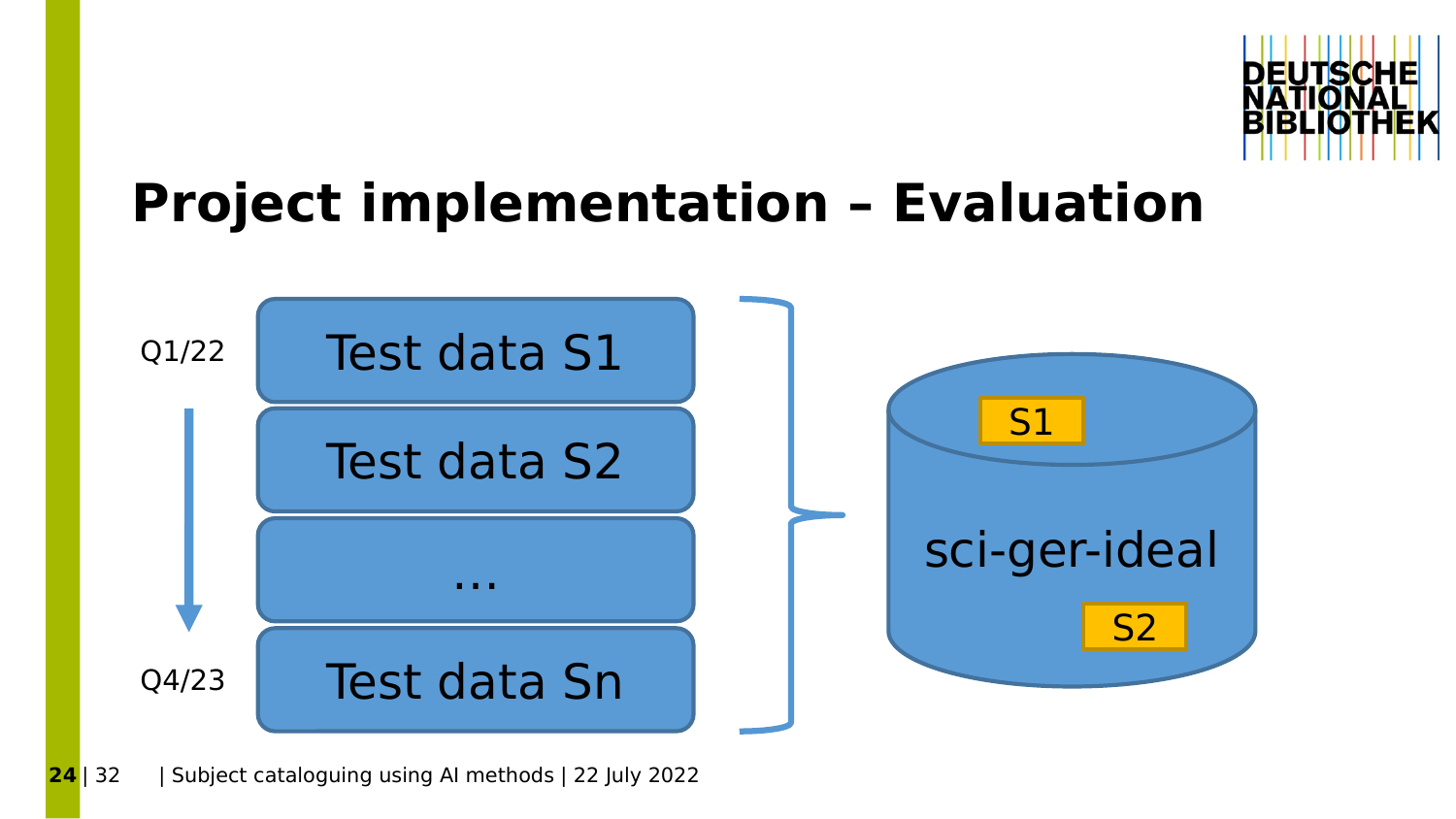

24
# Project implementation – Evaluation
Test data S1

Q1/22
sci-ger-ideal
S1
Test data S2
…
S2
Test data Sn
Q4/23
| 32      | Subject cataloguing using AI methods | 22 July 2022